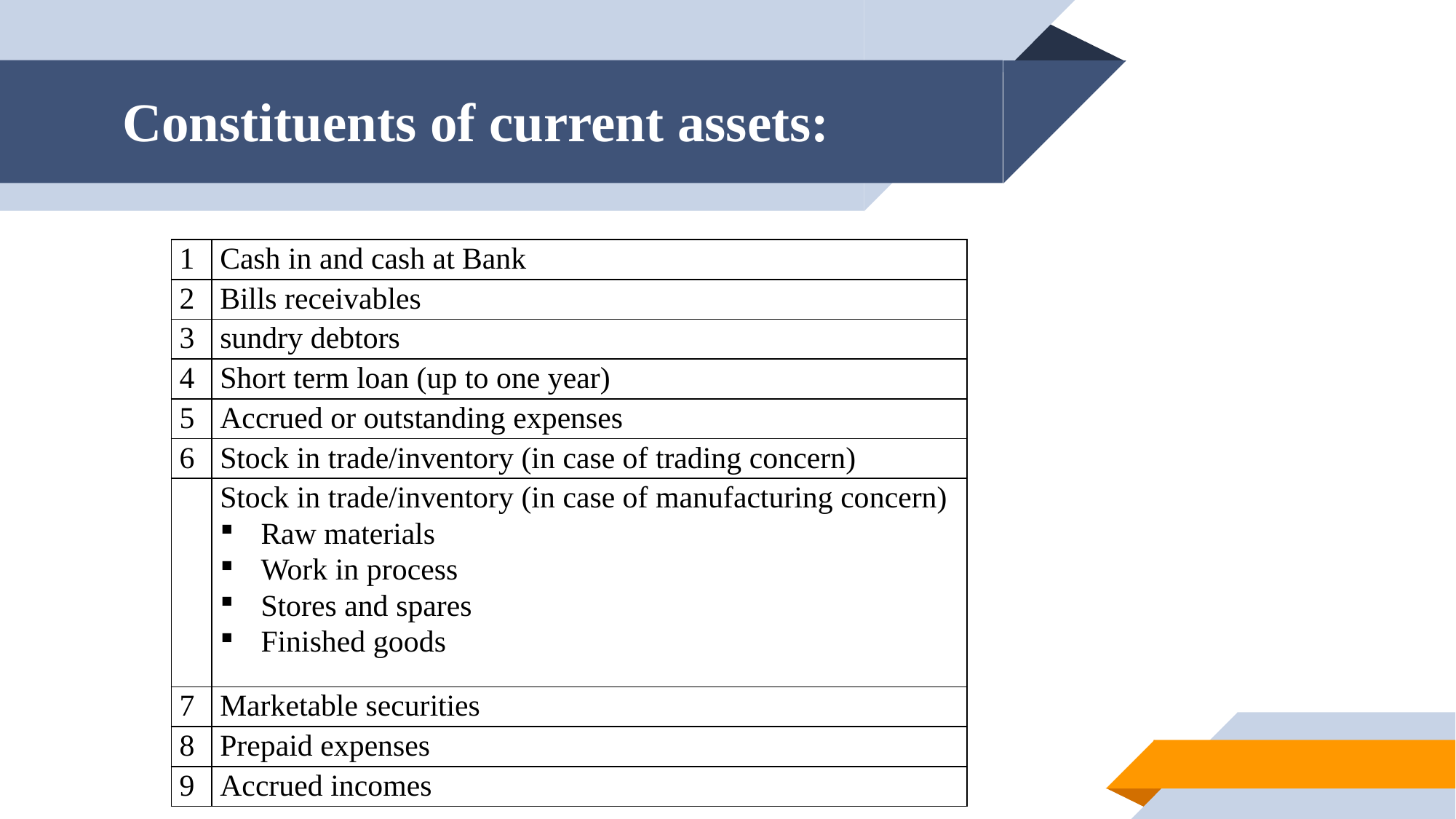

Constituents of current assets:
| 1 | Cash in and cash at Bank |
| --- | --- |
| 2 | Bills receivables |
| 3 | sundry debtors |
| 4 | Short term loan (up to one year) |
| 5 | Accrued or outstanding expenses |
| 6 | Stock in trade/inventory (in case of trading concern) |
|  | Stock in trade/inventory (in case of manufacturing concern) Raw materials Work in process Stores and spares Finished goods |
| 7 | Marketable securities |
| 8 | Prepaid expenses |
| 9 | Accrued incomes |
20